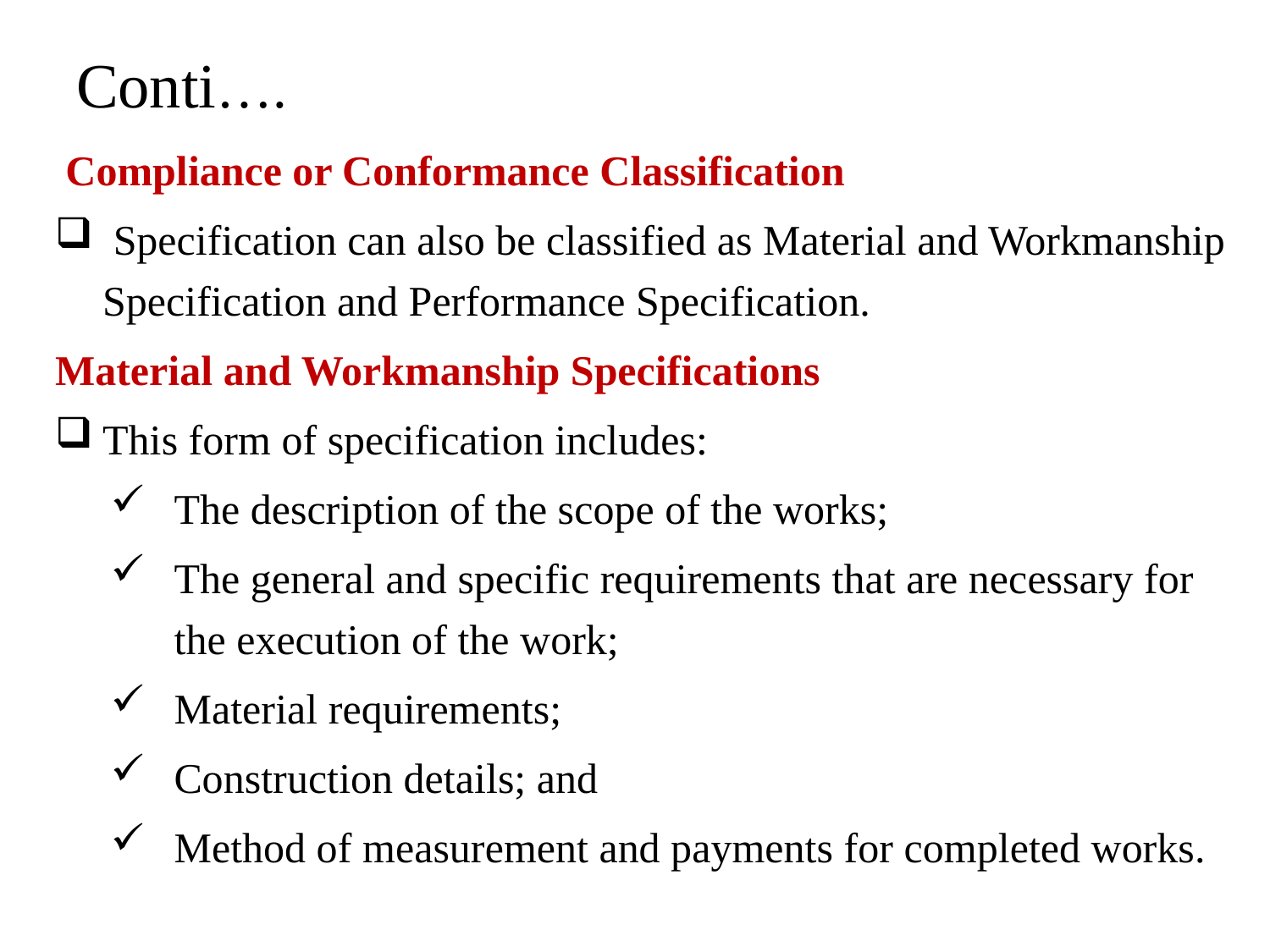

# Conti….
 Compliance or Conformance Classification
 Specification can also be classified as Material and Workmanship Specification and Performance Specification.
Material and Workmanship Specifications
This form of specification includes:
The description of the scope of the works;
The general and specific requirements that are necessary for the execution of the work;
Material requirements;
Construction details; and
Method of measurement and payments for completed works.